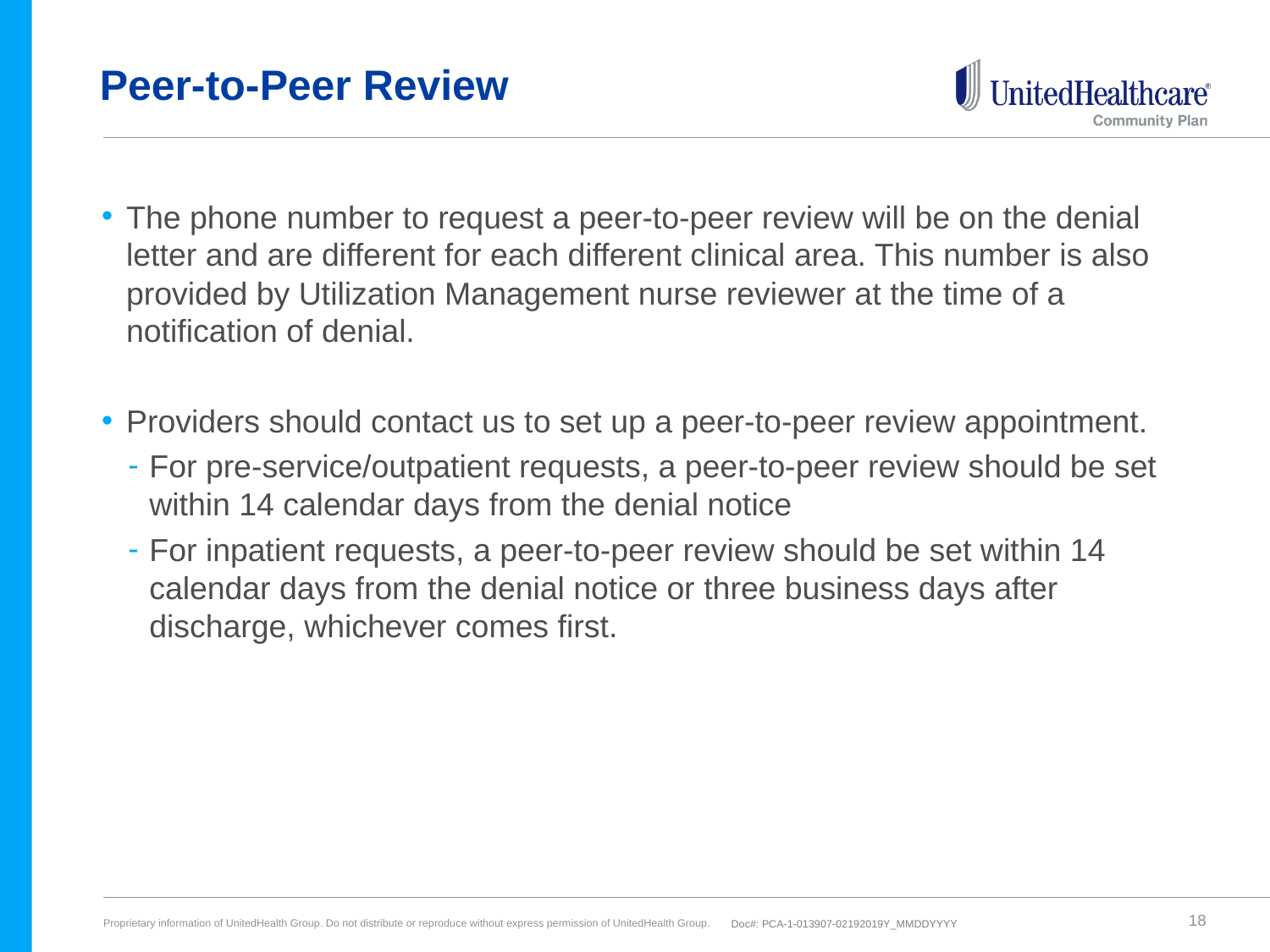

# Peer-to-Peer Review
The phone number to request a peer-to-peer review will be on the denial letter and are different for each different clinical area. This number is also provided by Utilization Management nurse reviewer at the time of a notification of denial.

Providers should contact us to set up a peer-to-peer review appointment.
For pre-service/outpatient requests, a peer-to-peer review should be set within 14 calendar days from the denial notice
For inpatient requests, a peer-to-peer review should be set within 14 calendar days from the denial notice or three business days after discharge, whichever comes first.

18
Doc#: PCA-1-013907-02192019Y_MMDDYYYY